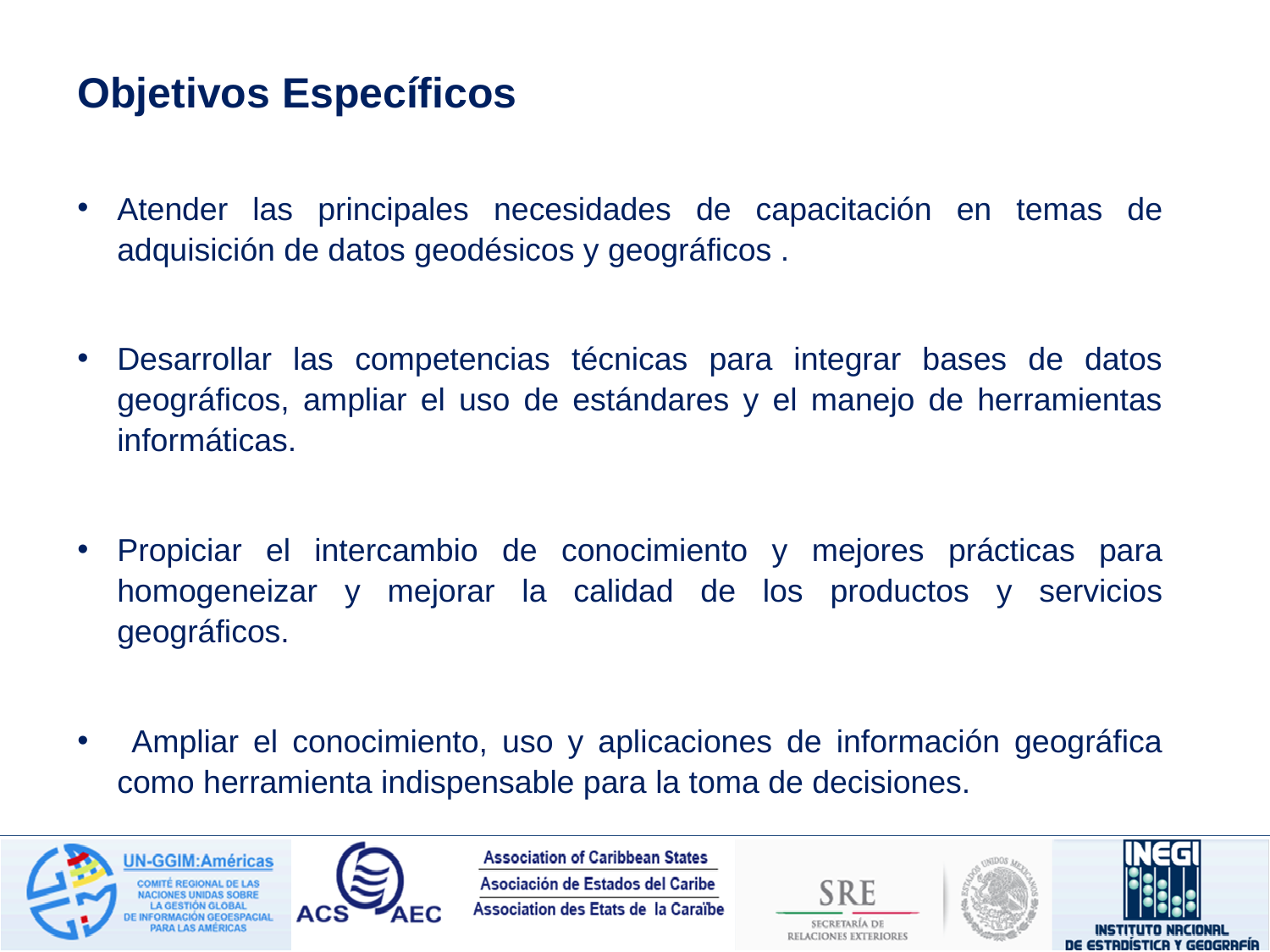

Objetivos Específicos

Atender las principales necesidades de capacitación en temas de adquisición de datos geodésicos y geográficos .

Desarrollar las competencias técnicas para integrar bases de datos geográficos, ampliar el uso de estándares y el manejo de herramientas informáticas.

Propiciar el intercambio de conocimiento y mejores prácticas para homogeneizar y mejorar la calidad de los productos y servicios geográficos.

 Ampliar el conocimiento, uso y aplicaciones de información geográfica como herramienta indispensable para la toma de decisiones.